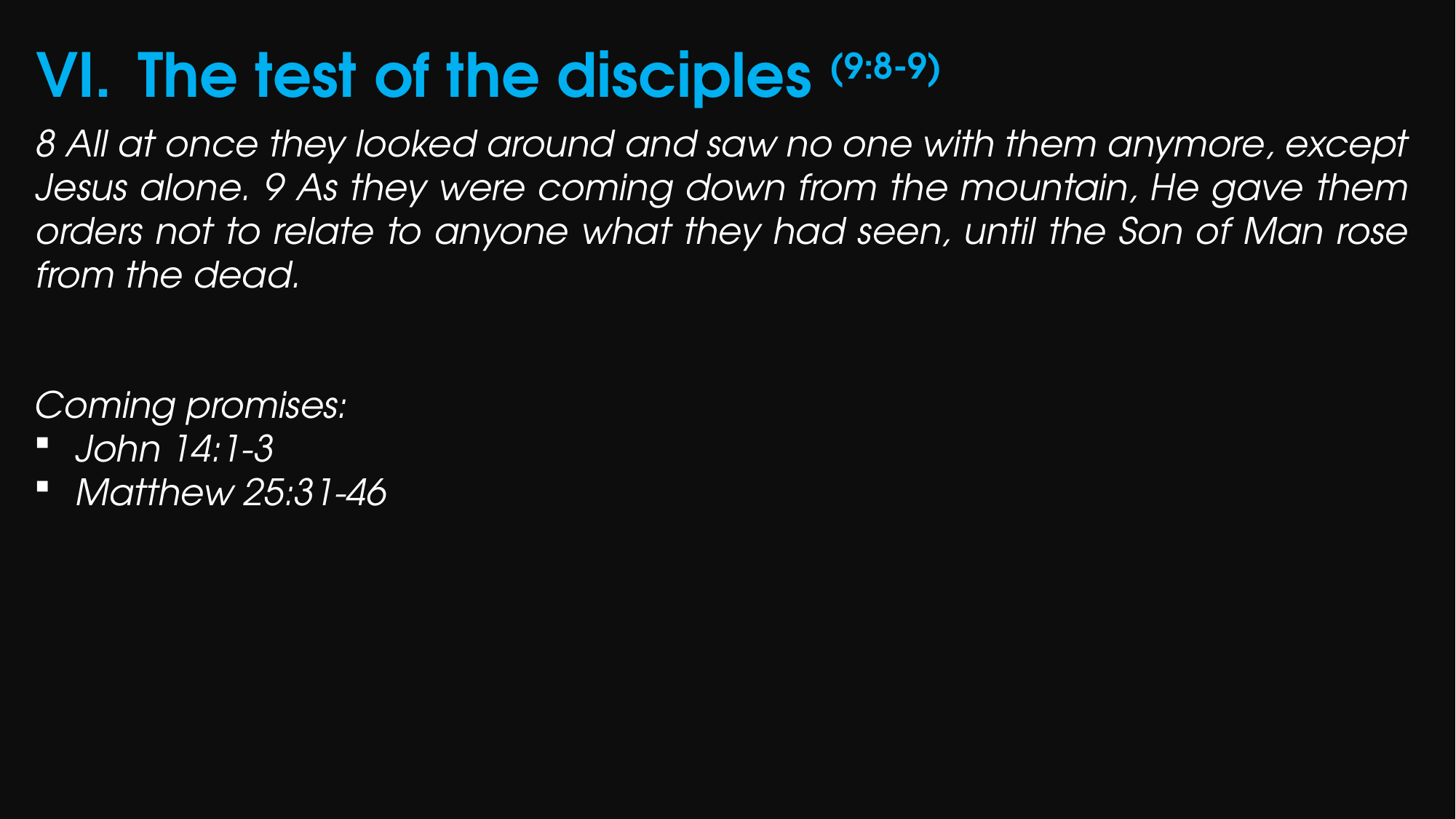

The test of the disciples (9:8-9)
8 All at once they looked around and saw no one with them anymore, except Jesus alone. 9 As they were coming down from the mountain, He gave them orders not to relate to anyone what they had seen, until the Son of Man rose from the dead.
Coming promises:
John 14:1-3
Matthew 25:31-46